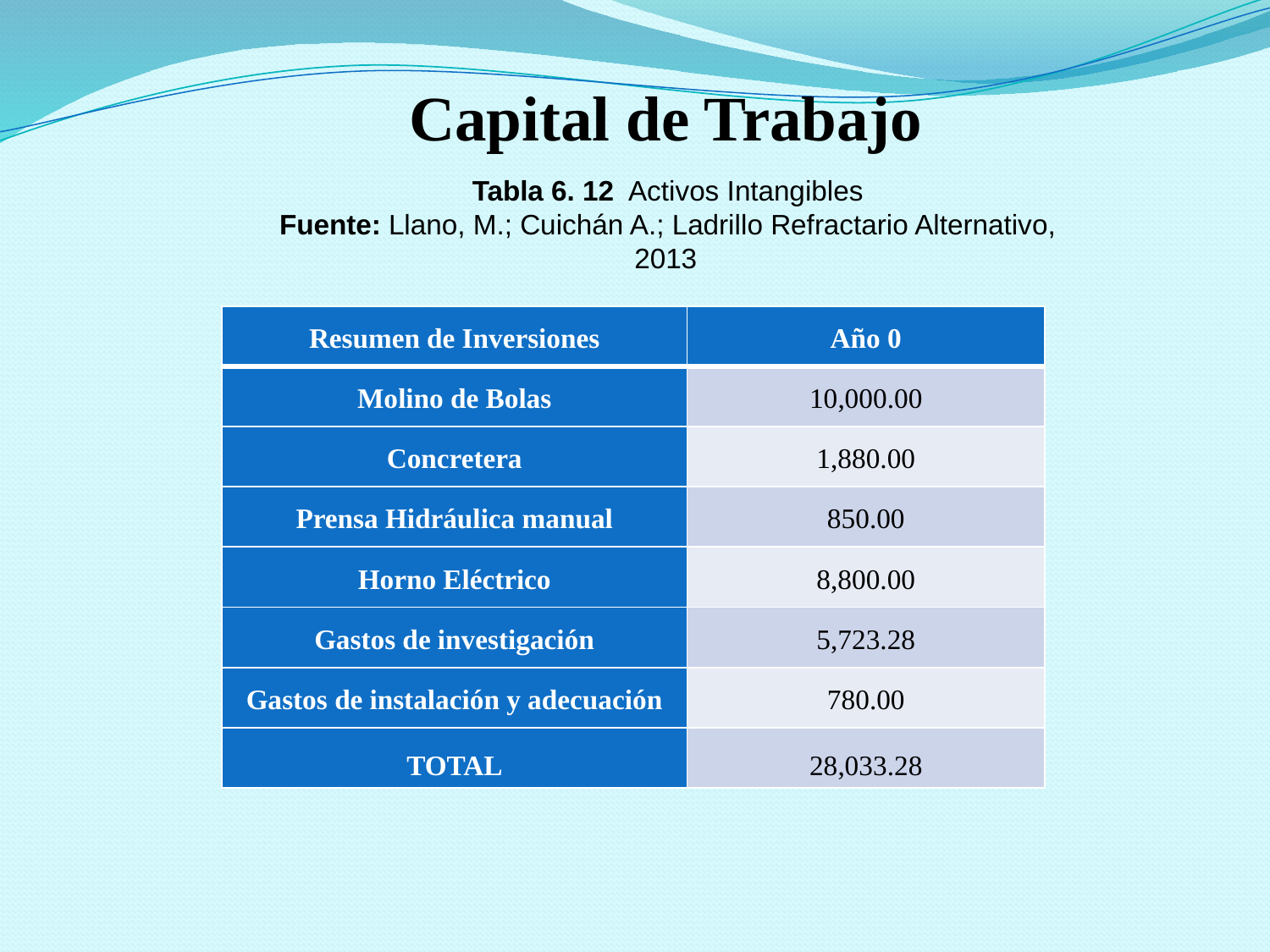

Capital de Trabajo

Tabla 6. 12  Activos Intangibles
Fuente: Llano, M.; Cuichán A.; Ladrillo Refractario Alternativo, 2013
| Resumen de Inversiones | Año 0 |
| --- | --- |
| Molino de Bolas | 10,000.00 |
| Concretera | 1,880.00 |
| Prensa Hidráulica manual | 850.00 |
| Horno Eléctrico | 8,800.00 |
| Gastos de investigación | 5,723.28 |
| Gastos de instalación y adecuación | 780.00 |
| TOTAL | 28,033.28 |